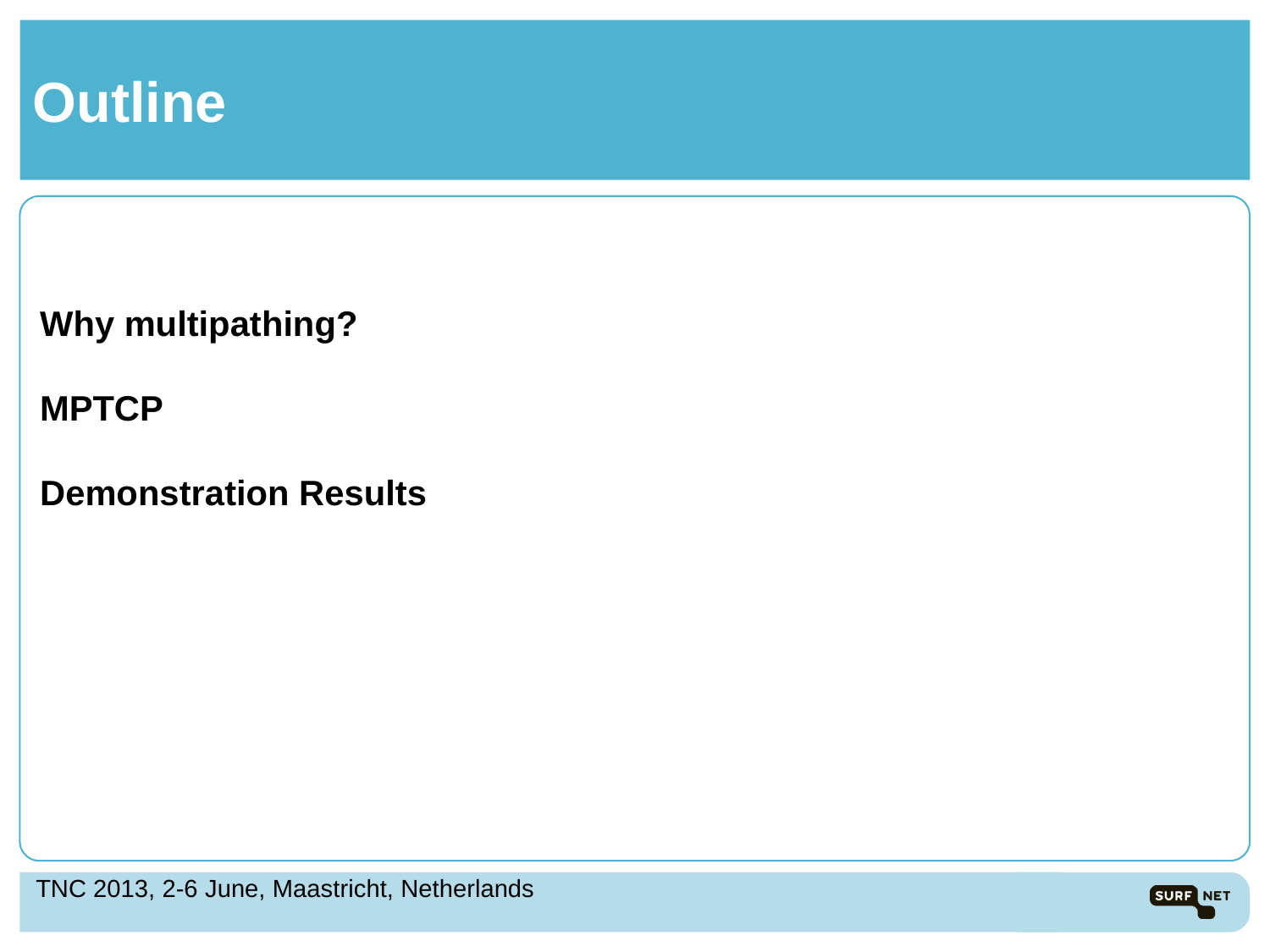

# Outline

Why multipathing?

MPTCP

Demonstration Results

TNC 2013, 2-6 June, Maastricht, Netherlands